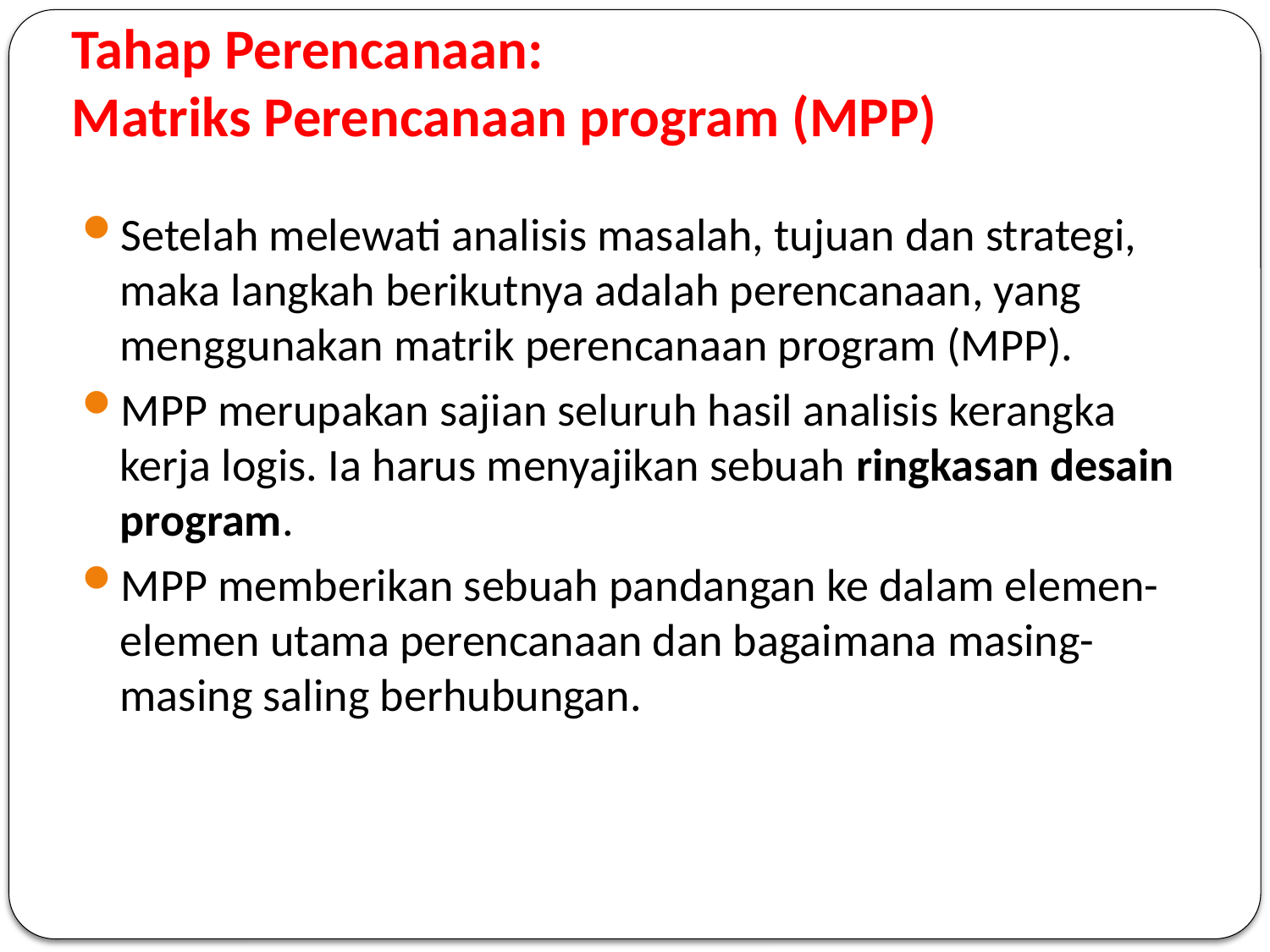

# Tahap Perencanaan: Matriks Perencanaan program (MPP)
Setelah melewati analisis masalah, tujuan dan strategi, maka langkah berikutnya adalah perencanaan, yang menggunakan matrik perencanaan program (MPP).
MPP merupakan sajian seluruh hasil analisis kerangka kerja logis. Ia harus menyajikan sebuah ringkasan desain program.
MPP memberikan sebuah pandangan ke dalam elemen-elemen utama perencanaan dan bagaimana masing-masing saling berhubungan.